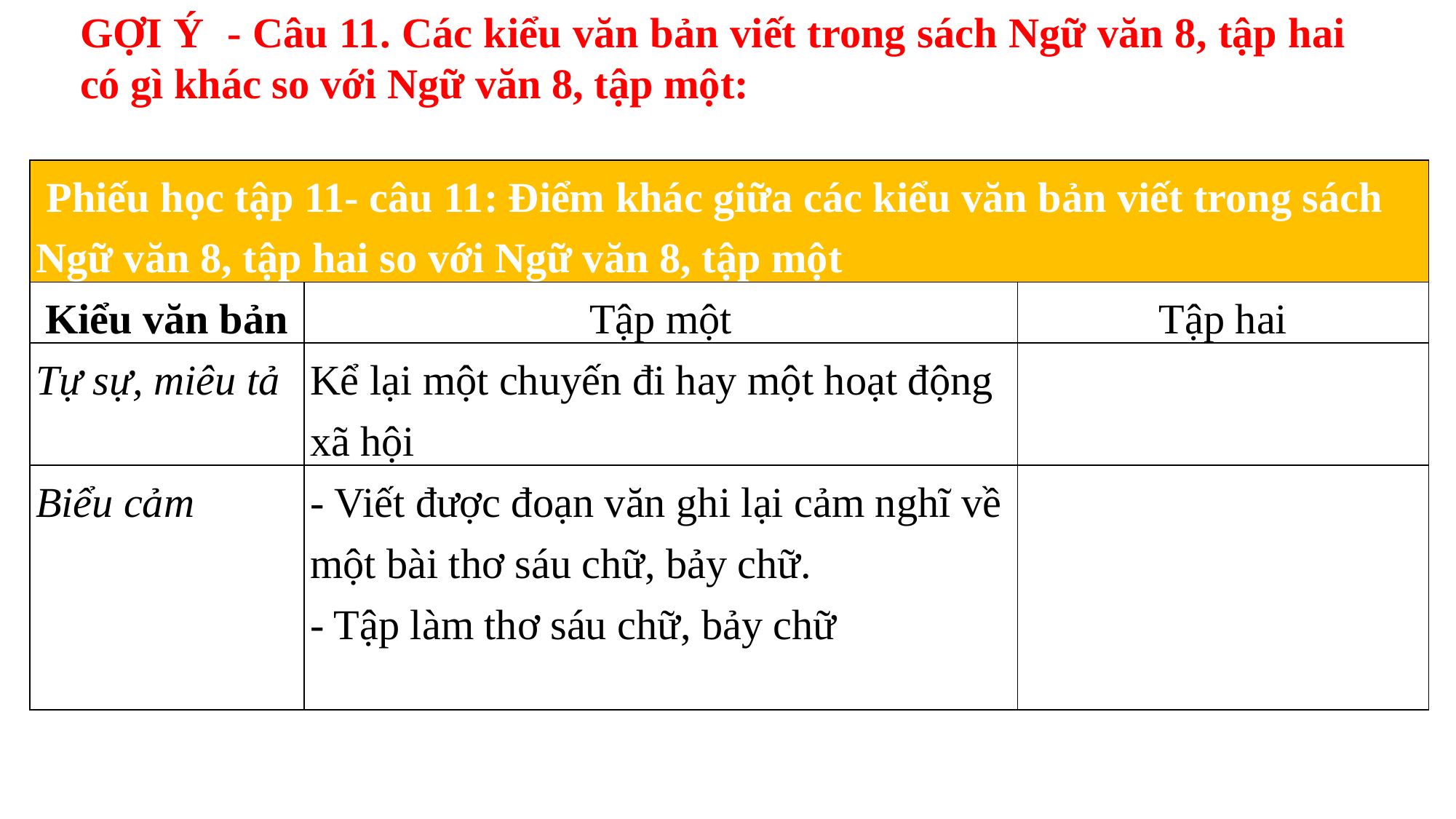

GỢI Ý  - Câu 11. Các kiểu văn bản viết trong sách Ngữ văn 8, tập hai có gì khác so với Ngữ văn 8, tập một:
| Phiếu học tập 11- câu 11: Điểm khác giữa các kiểu văn bản viết trong sách Ngữ văn 8, tập hai so với Ngữ văn 8, tập một |  |  |
| --- | --- | --- |
| Kiểu văn bản | Tập một | Tập hai |
| Tự sự, miêu tả | Kể lại một chuyến đi hay một hoạt động xã hội |  |
| Biểu cảm | - Viết được đoạn văn ghi lại cảm nghĩ về một bài thơ sáu chữ, bảy chữ. - Tập làm thơ sáu chữ, bảy chữ |  |